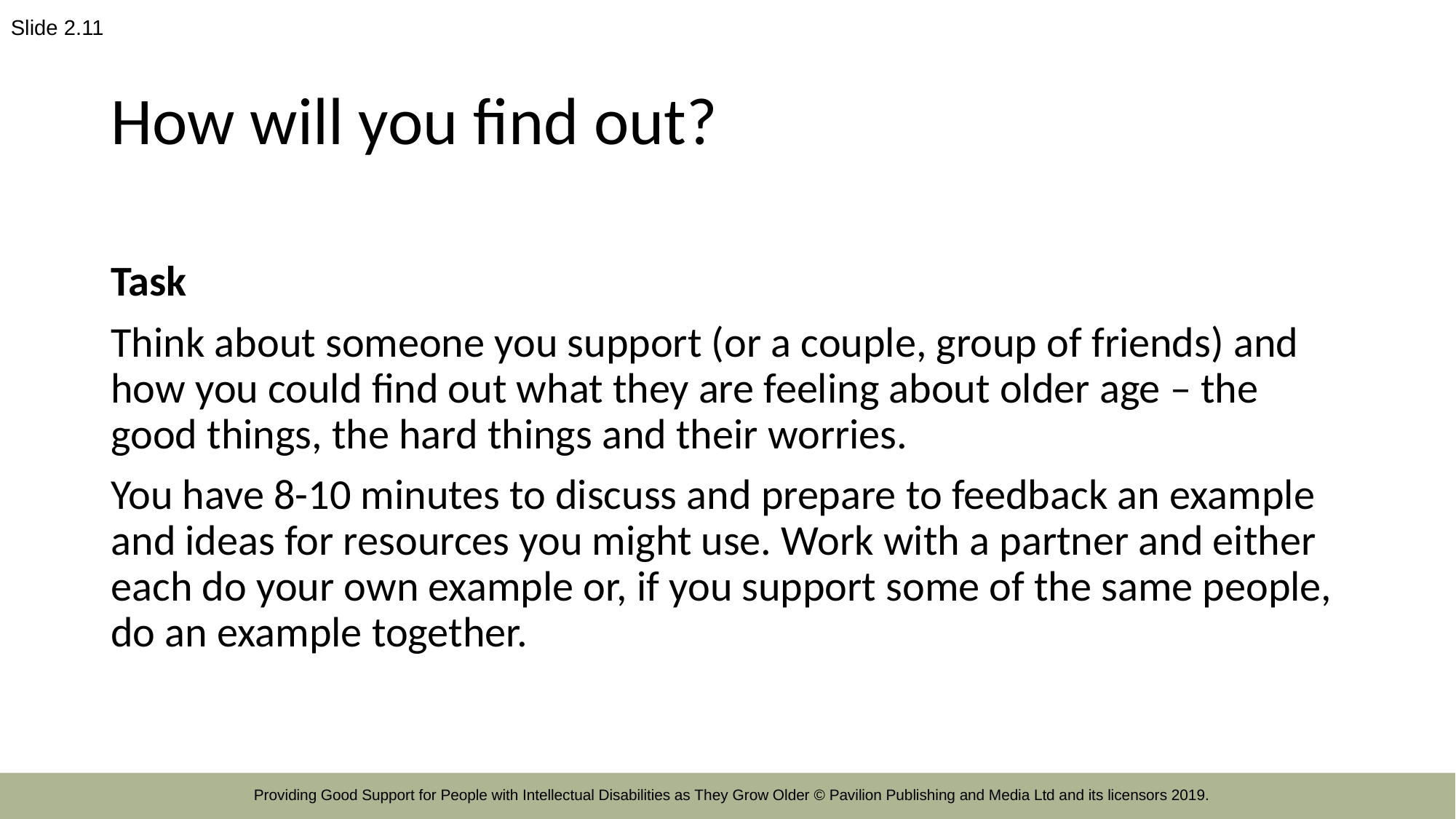

Slide 2.11
# How will you find out?

Task
Think about someone you support (or a couple, group of friends) and how you could find out what they are feeling about older age – the good things, the hard things and their worries.
You have 8-10 minutes to discuss and prepare to feedback an example and ideas for resources you might use. Work with a partner and either each do your own example or, if you support some of the same people, do an example together.